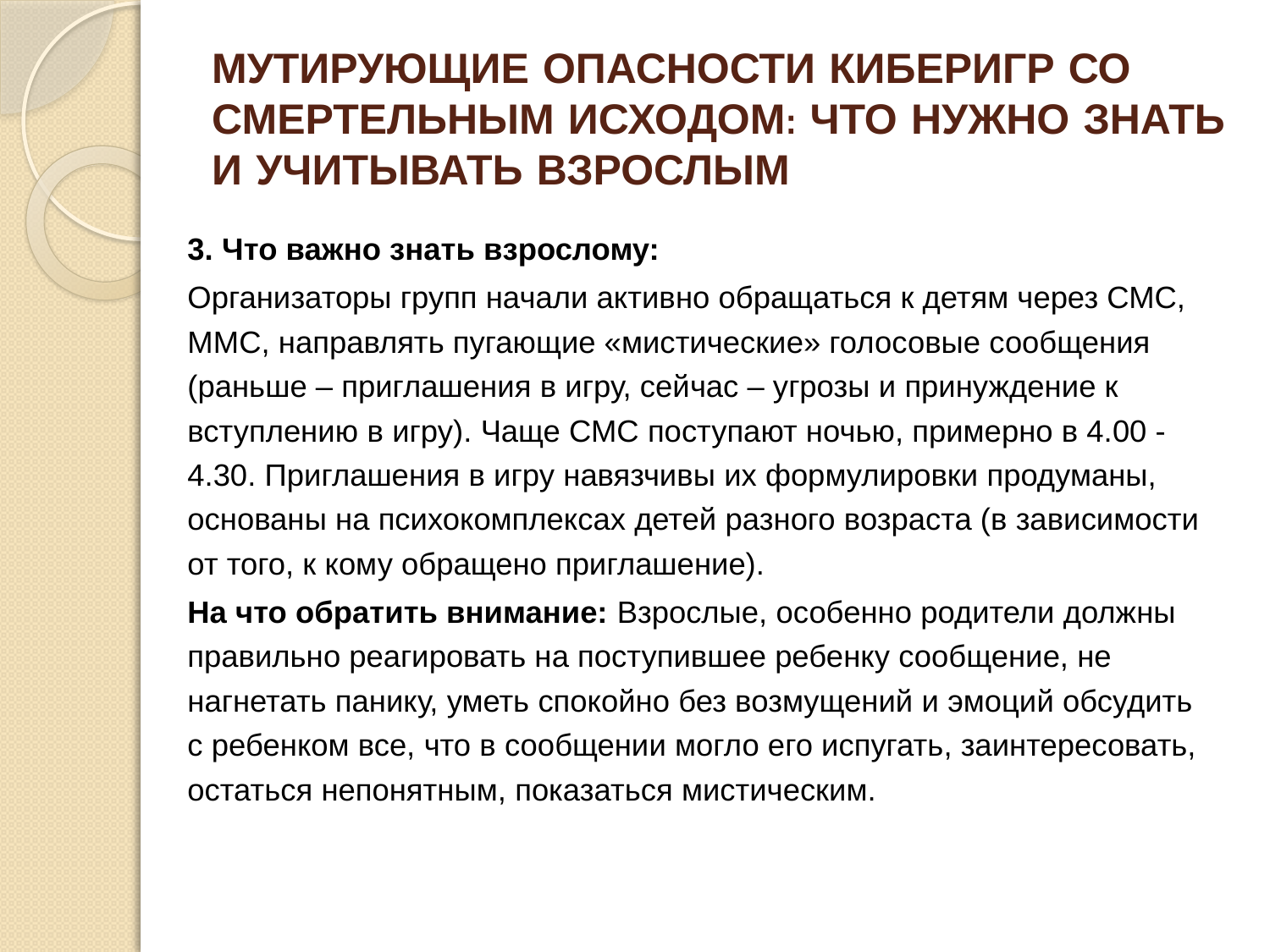

# МУТИРУЮЩИЕ ОПАСНОСТИ КИБЕРИГР СО СМЕРТЕЛЬНЫМ ИСХОДОМ: ЧТО НУЖНО ЗНАТЬ И УЧИТЫВАТЬ ВЗРОСЛЫМ
3. Что важно знать взрослому:
Организаторы групп начали активно обращаться к детям через СМС, ММС, направлять пугающие «мистические» голосовые сообщения (раньше – приглашения в игру, сейчас – угрозы и принуждение к вступлению в игру). Чаще СМС поступают ночью, примерно в 4.00 - 4.30. Приглашения в игру навязчивы их формулировки продуманы, основаны на психокомплексах детей разного возраста (в зависимости от того, к кому обращено приглашение).
На что обратить внимание: Взрослые, особенно родители должны правильно реагировать на поступившее ребенку сообщение, не нагнетать панику, уметь спокойно без возмущений и эмоций обсудить с ребенком все, что в сообщении могло его испугать, заинтересовать, остаться непонятным, показаться мистическим.